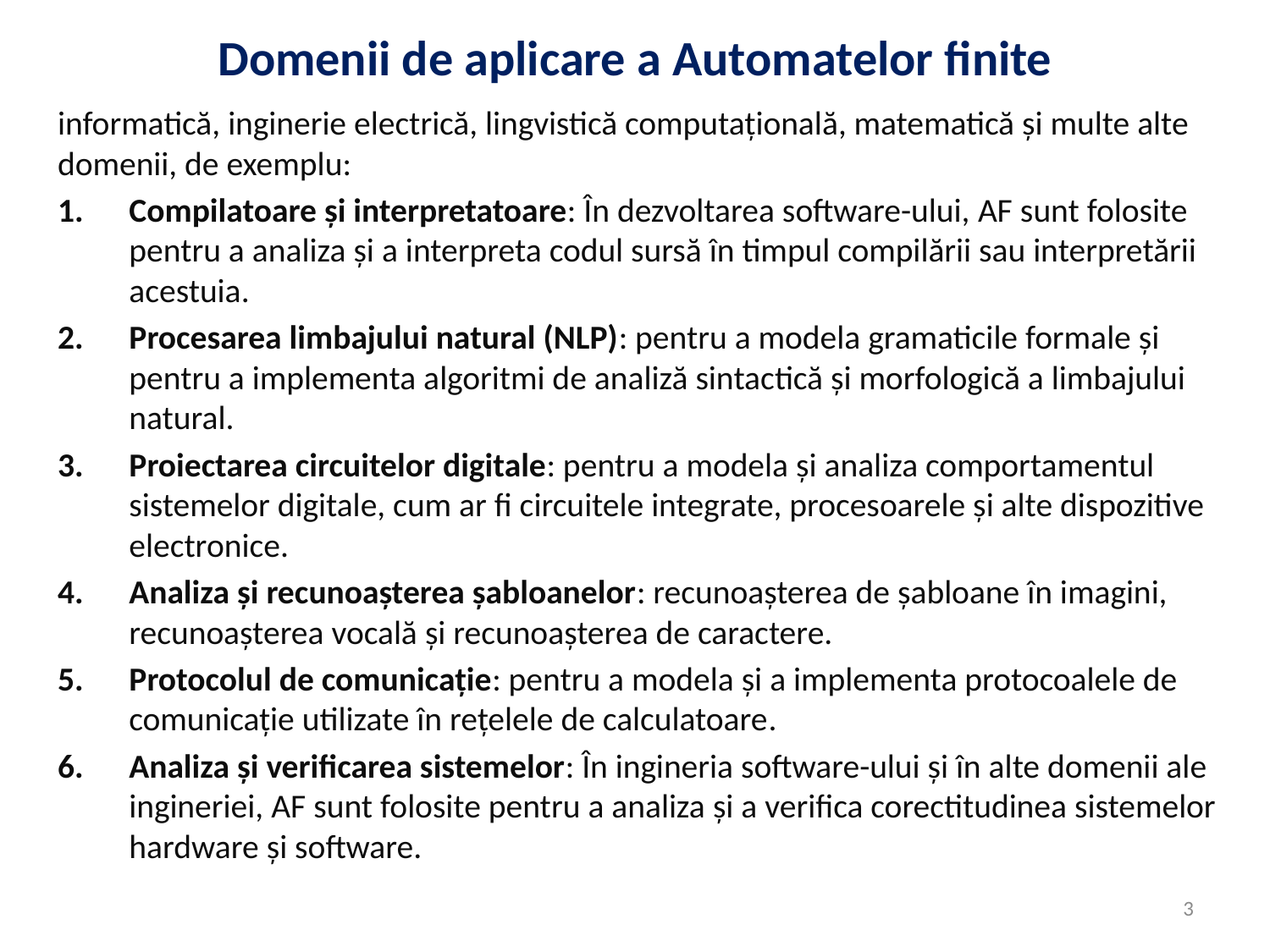

# Domenii de aplicare a Automatelor finite
informatică, inginerie electrică, lingvistică computațională, matematică și multe alte domenii, de exemplu:
Compilatoare și interpretatoare: În dezvoltarea software-ului, AF sunt folosite pentru a analiza și a interpreta codul sursă în timpul compilării sau interpretării acestuia.
Procesarea limbajului natural (NLP): pentru a modela gramaticile formale și pentru a implementa algoritmi de analiză sintactică și morfologică a limbajului natural.
Proiectarea circuitelor digitale: pentru a modela și analiza comportamentul sistemelor digitale, cum ar fi circuitele integrate, procesoarele și alte dispozitive electronice.
Analiza și recunoașterea șabloanelor: recunoașterea de șabloane în imagini, recunoașterea vocală și recunoașterea de caractere.
Protocolul de comunicație: pentru a modela și a implementa protocoalele de comunicație utilizate în rețelele de calculatoare.
Analiza și verificarea sistemelor: În ingineria software-ului și în alte domenii ale ingineriei, AF sunt folosite pentru a analiza și a verifica corectitudinea sistemelor hardware și software.
3